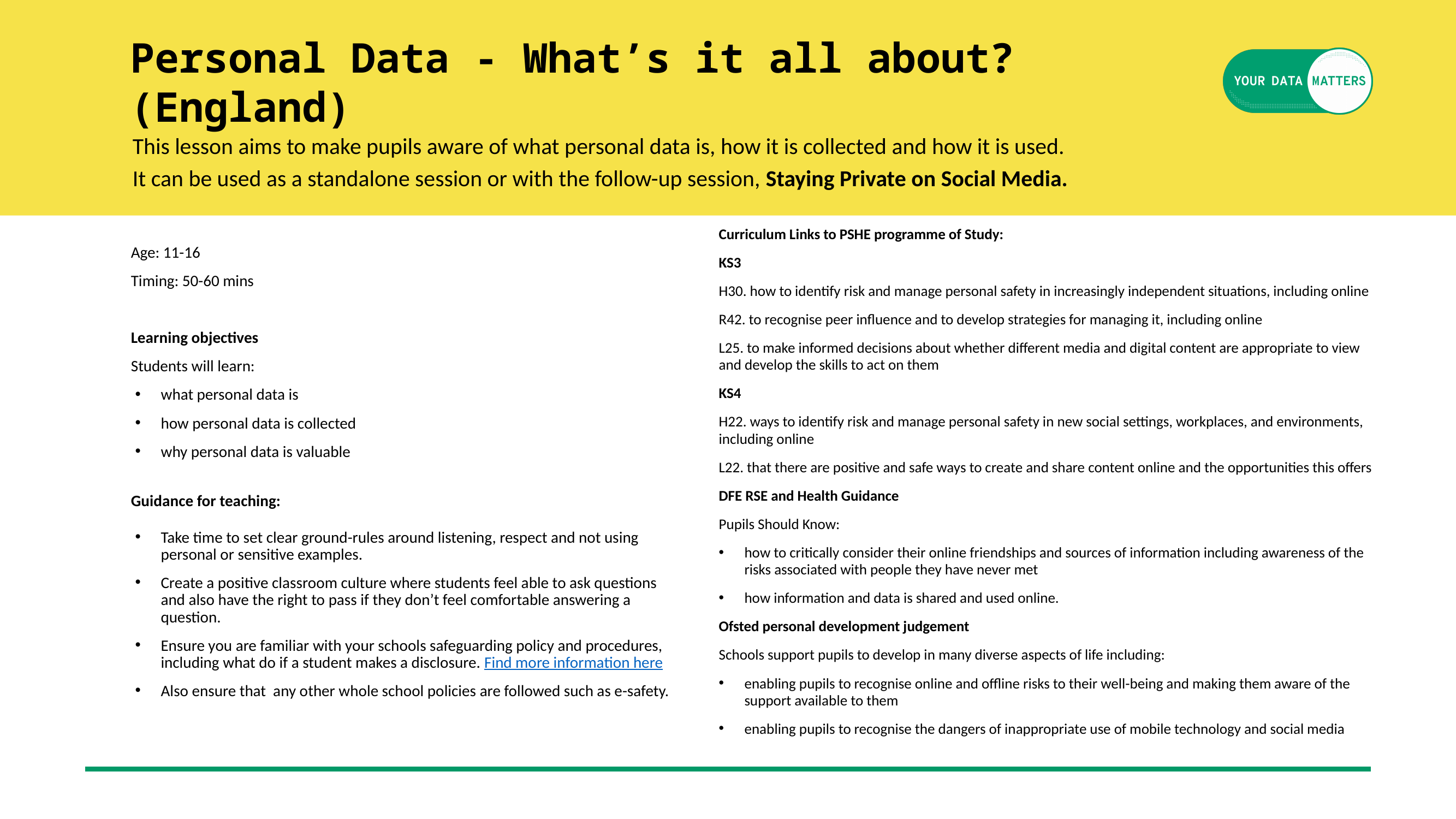

Personal Data - What’s it all about? (England)
This lesson aims to make pupils aware of what personal data is, how it is collected and how it is used.
It can be used as a standalone session or with the follow-up session, Staying Private on Social Media.

Curriculum Links to PSHE programme of Study:
KS3
H30. how to identify risk and manage personal safety in increasingly independent situations, including online
R42. to recognise peer influence and to develop strategies for managing it, including online
L25. to make informed decisions about whether different media and digital content are appropriate to view and develop the skills to act on them
KS4
H22. ways to identify risk and manage personal safety in new social settings, workplaces, and environments, including online
L22. that there are positive and safe ways to create and share content online and the opportunities this offers
DFE RSE and Health Guidance
Pupils Should Know:
how to critically consider their online friendships and sources of information including awareness of the risks associated with people they have never met
how information and data is shared and used online.
Ofsted personal development judgement
Schools support pupils to develop in many diverse aspects of life including:
enabling pupils to recognise online and offline risks to their well-being and making them aware of the support available to them
enabling pupils to recognise the dangers of inappropriate use of mobile technology and social media

Age: 11-16
Timing: 50-60 mins

Learning objectives
Students will learn:
what personal data is
how personal data is collected
why personal data is valuable

Guidance for teaching:
Take time to set clear ground-rules around listening, respect and not using personal or sensitive examples.
Create a positive classroom culture where students feel able to ask questions and also have the right to pass if they don’t feel comfortable answering a question.
Ensure you are familiar with your schools safeguarding policy and procedures, including what do if a student makes a disclosure. Find more information here
Also ensure that  any other whole school policies are followed such as e-safety.